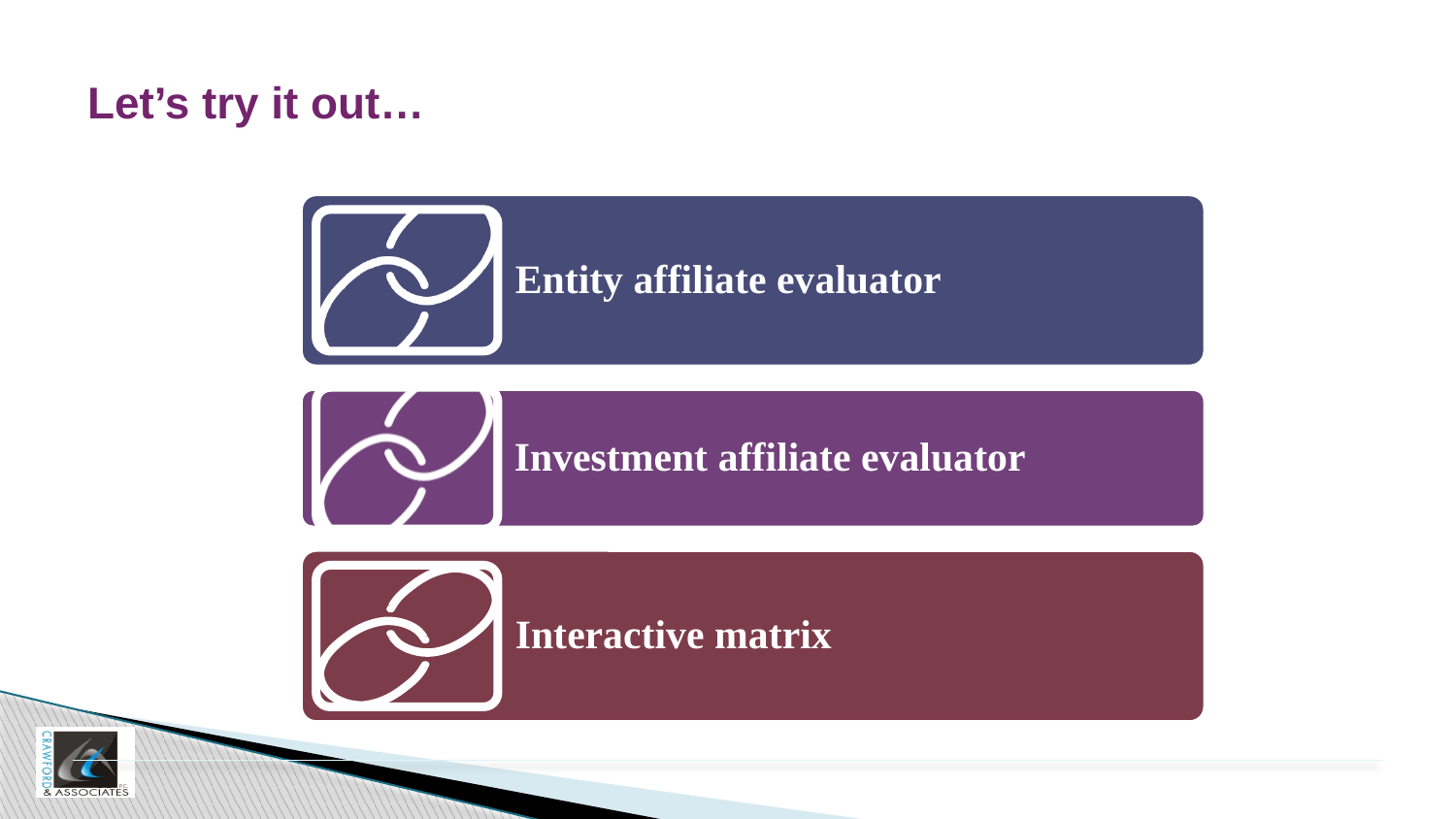

# Let’s try it out…
Entity affiliate evaluator
Investment affiliate evaluator
Interactive matrix
50